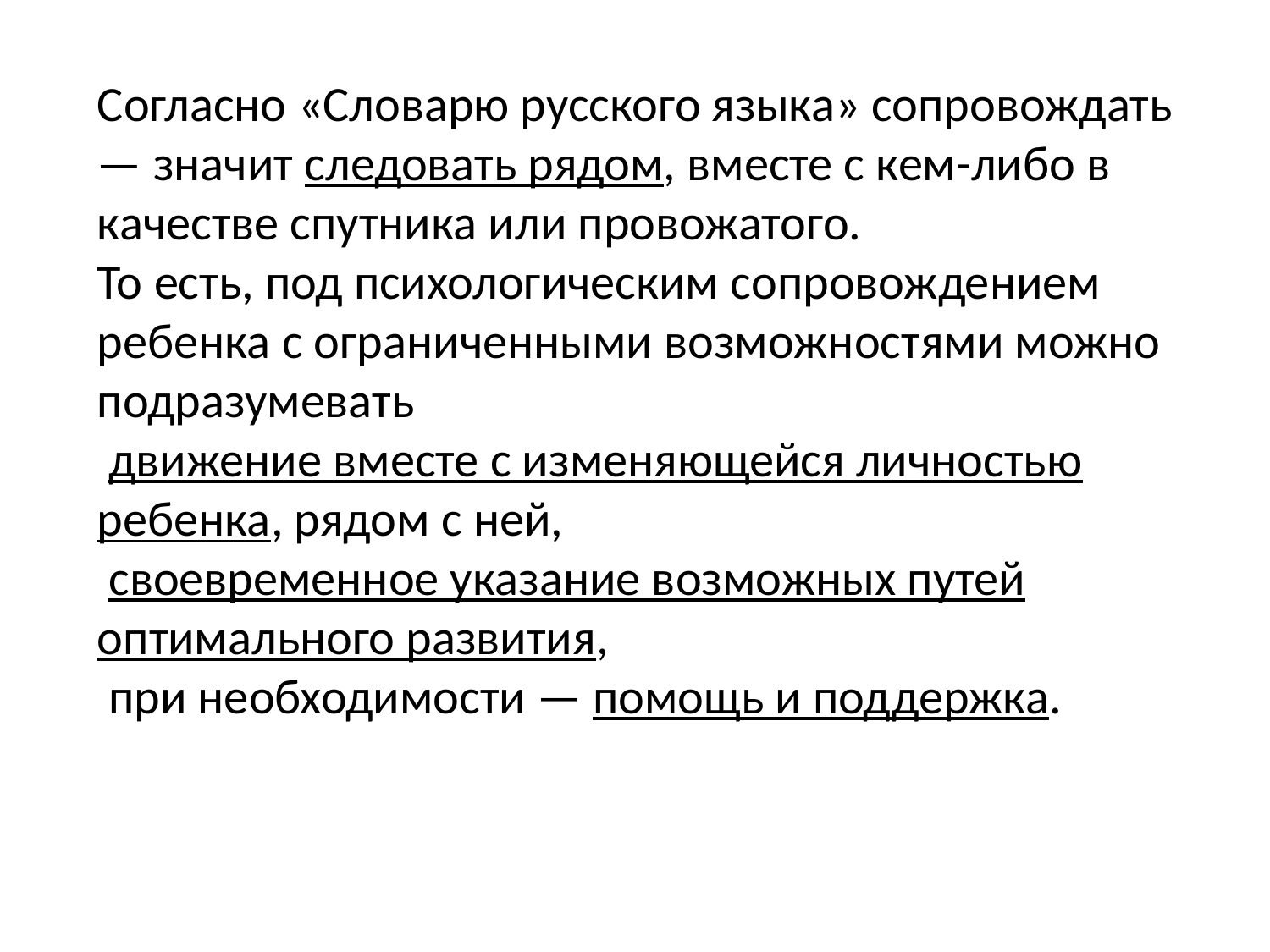

Согласно «Словарю русского языка» сопровождать — значит следовать рядом, вместе с кем-либо в качестве спутника или провожатого.
То есть, под психологическим сопровождением ребенка с ограниченными возможностями можно подразумевать
 движение вместе с изменяющейся личностью ребенка, рядом с ней,
 своевременное указание возможных путей оптимального развития,
 при необходимости — помощь и поддержка.